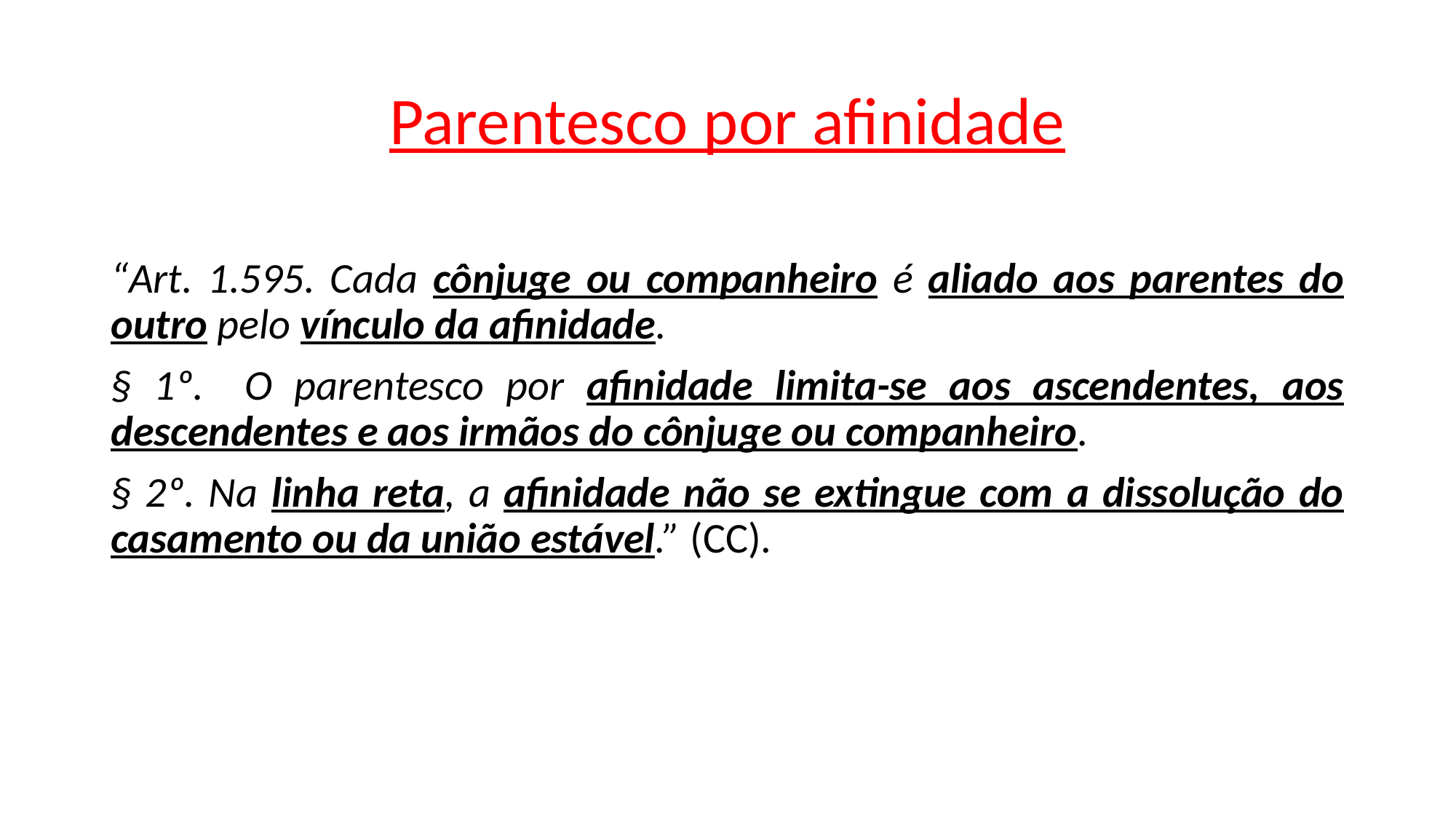

# Parentesco por afinidade

“Art. 1.595. Cada cônjuge ou companheiro é aliado aos parentes do outro pelo vínculo da afinidade.
§ 1º.  O parentesco por afinidade limita-se aos ascendentes, aos descendentes e aos irmãos do cônjuge ou companheiro.
§ 2º. Na linha reta, a afinidade não se extingue com a dissolução do casamento ou da união estável.” (CC).